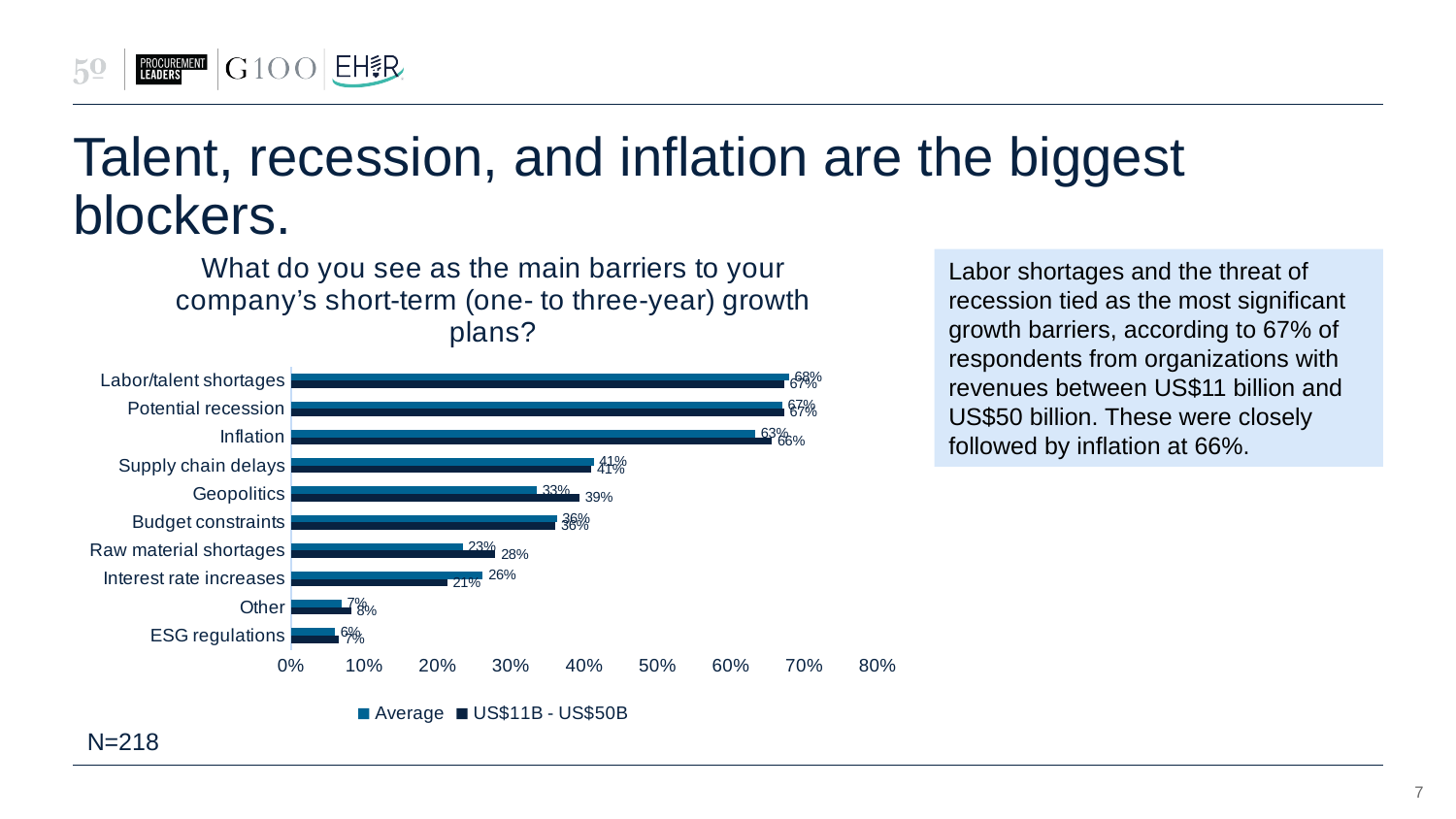

# Talent, recession, and inflation are the biggest blockers.

### Chart: What do you see as the main barriers to your company’s short-term (one- to three-year) growth plans?

| Category | US$11B - US$50B | Average |
|---|---|---|
| ESG regulations | 0.06557377049180328 | 0.05963302752293578 |
| Other | 0.08196721311475409 | 0.06880733944954129 |
| Interest rate increases | 0.21311475409836064 | 0.26146788990825687 |
| Raw material shortages | 0.2786885245901639 | 0.23394495412844038 |
| Budget constraints | 0.36065573770491804 | 0.3623853211009174 |
| Geopolitics | 0.39344262295081966 | 0.3348623853211009 |
| Supply chain delays | 0.4098360655737705 | 0.41284403669724773 |
| Inflation | 0.6557377049180327 | 0.6330275229357798 |
| Potential recession | 0.6721311475409836 | 0.6697247706422018 |
| Labor/talent shortages | 0.6721311475409836 | 0.6788990825688074 |
Labor shortages and the threat of recession tied as the most significant growth barriers, according to 67% of respondents from organizations with revenues between US$11 billion and US$50 billion. These were closely followed by inflation at 66%.
N=218